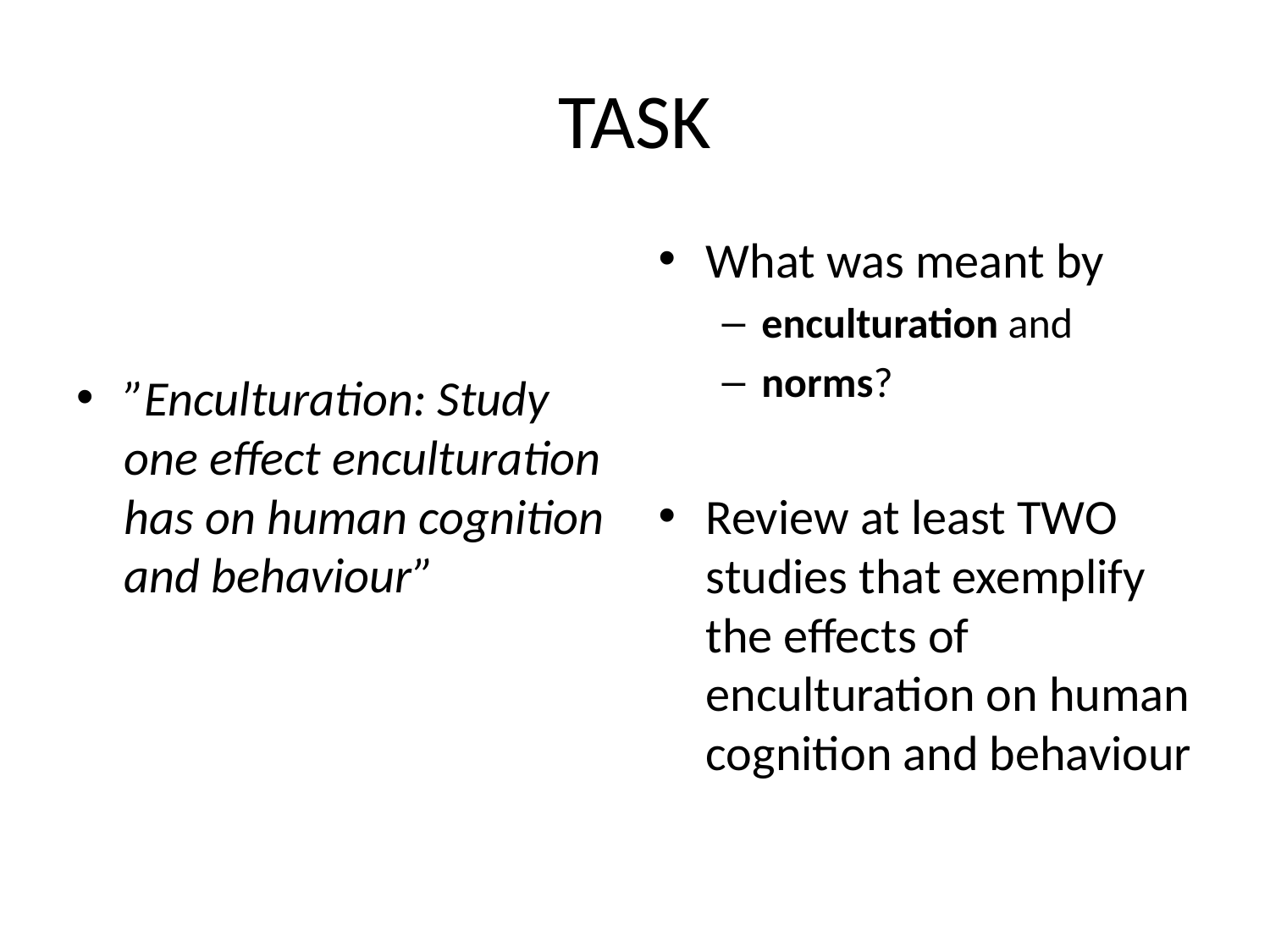

# TASK

”Enculturation: Study one effect enculturation has on human cognition and behaviour”
What was meant by
enculturation and
norms?

Review at least TWO studies that exemplify the effects of enculturation on human cognition and behaviour